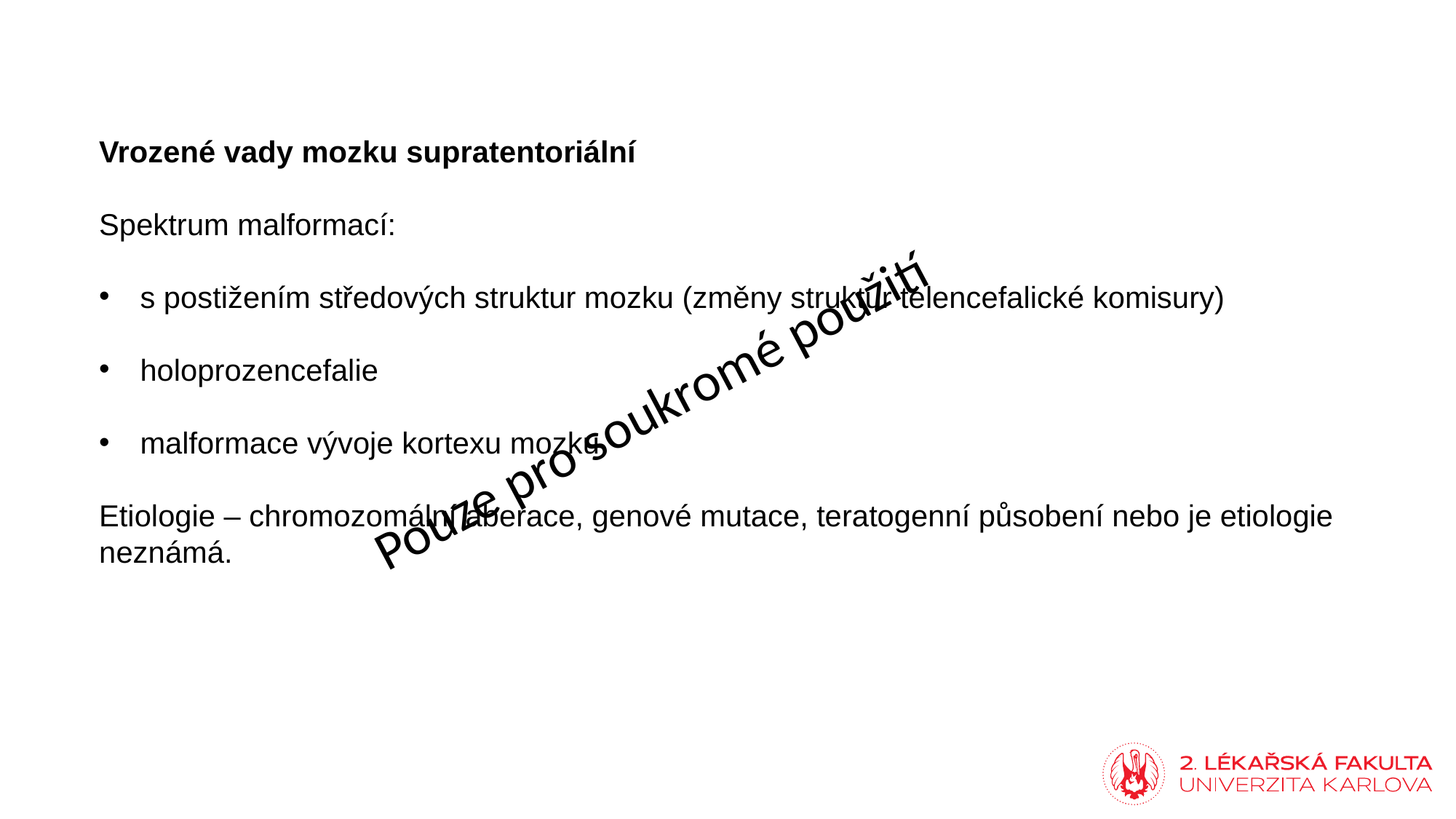

Vrozené vady mozku supratentoriální

Spektrum malformací:

s postižením středových struktur mozku (změny struktur telencefalické komisury)

holoprozencefalie

malformace vývoje kortexu mozku

Etiologie – chromozomální aberace, genové mutace, teratogenní působení nebo je etiologie neznámá.